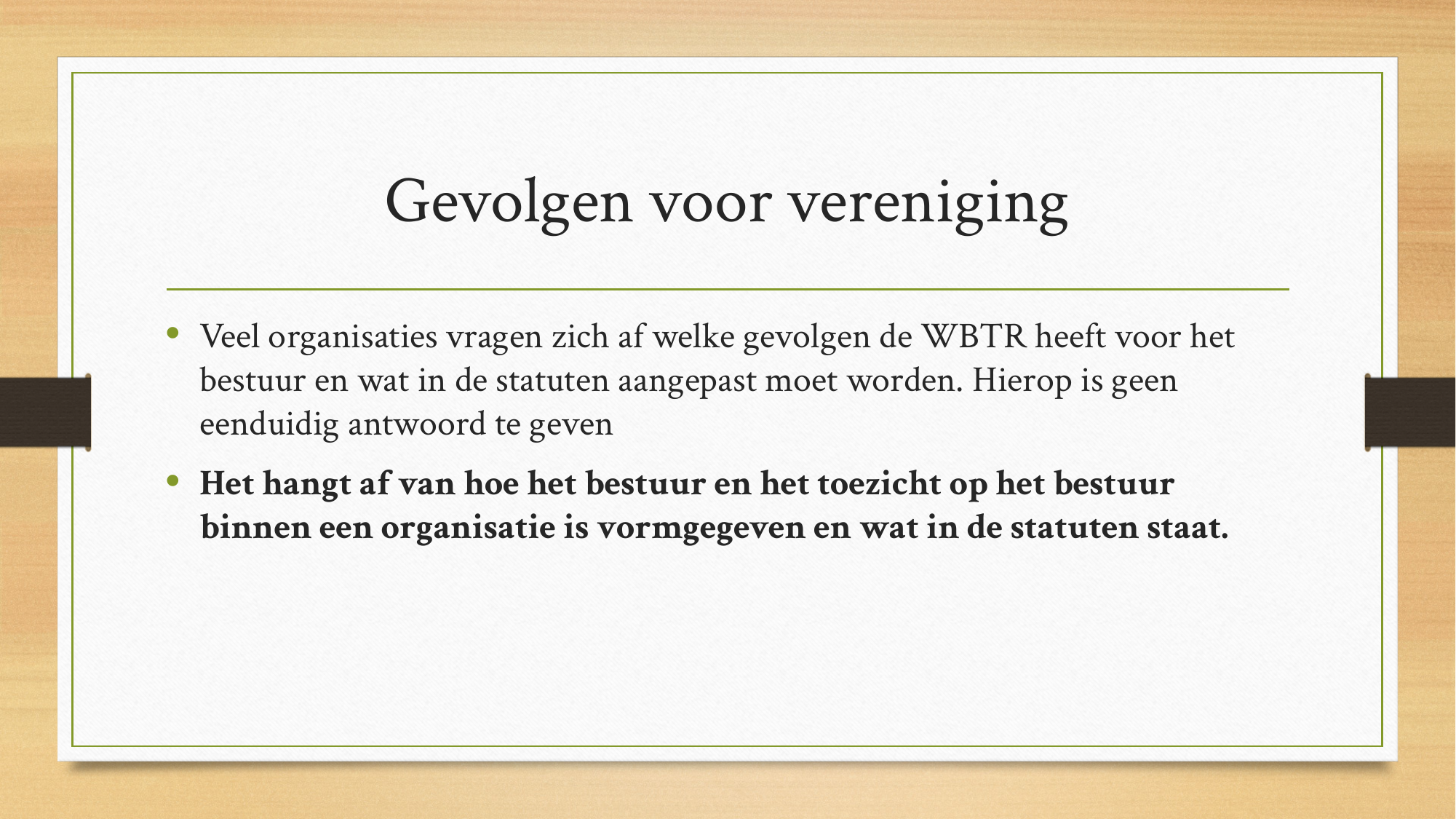

# Gevolgen voor vereniging
Veel organisaties vragen zich af welke gevolgen de WBTR heeft voor het bestuur en wat in de statuten aangepast moet worden. Hierop is geen eenduidig antwoord te geven
Het hangt af van hoe het bestuur en het toezicht op het bestuur binnen een organisatie is vormgegeven en wat in de statuten staat.